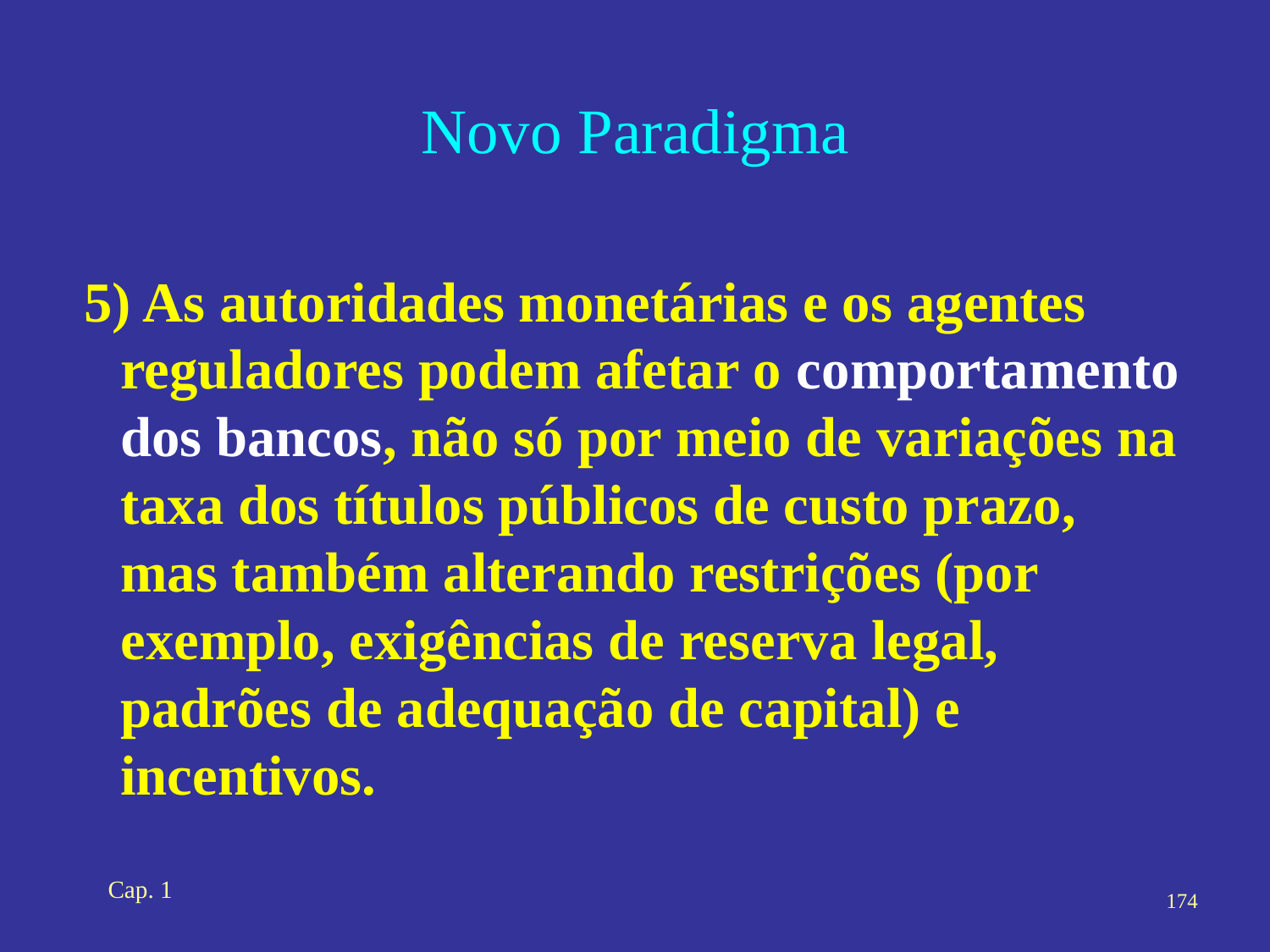

# Novo Paradigma
5) As autoridades monetárias e os agentes reguladores podem afetar o comportamento dos bancos, não só por meio de variações na taxa dos títulos públicos de custo prazo, mas também alterando restrições (por exemplo, exigências de reserva legal, padrões de adequação de capital) e incentivos.
Cap. 1